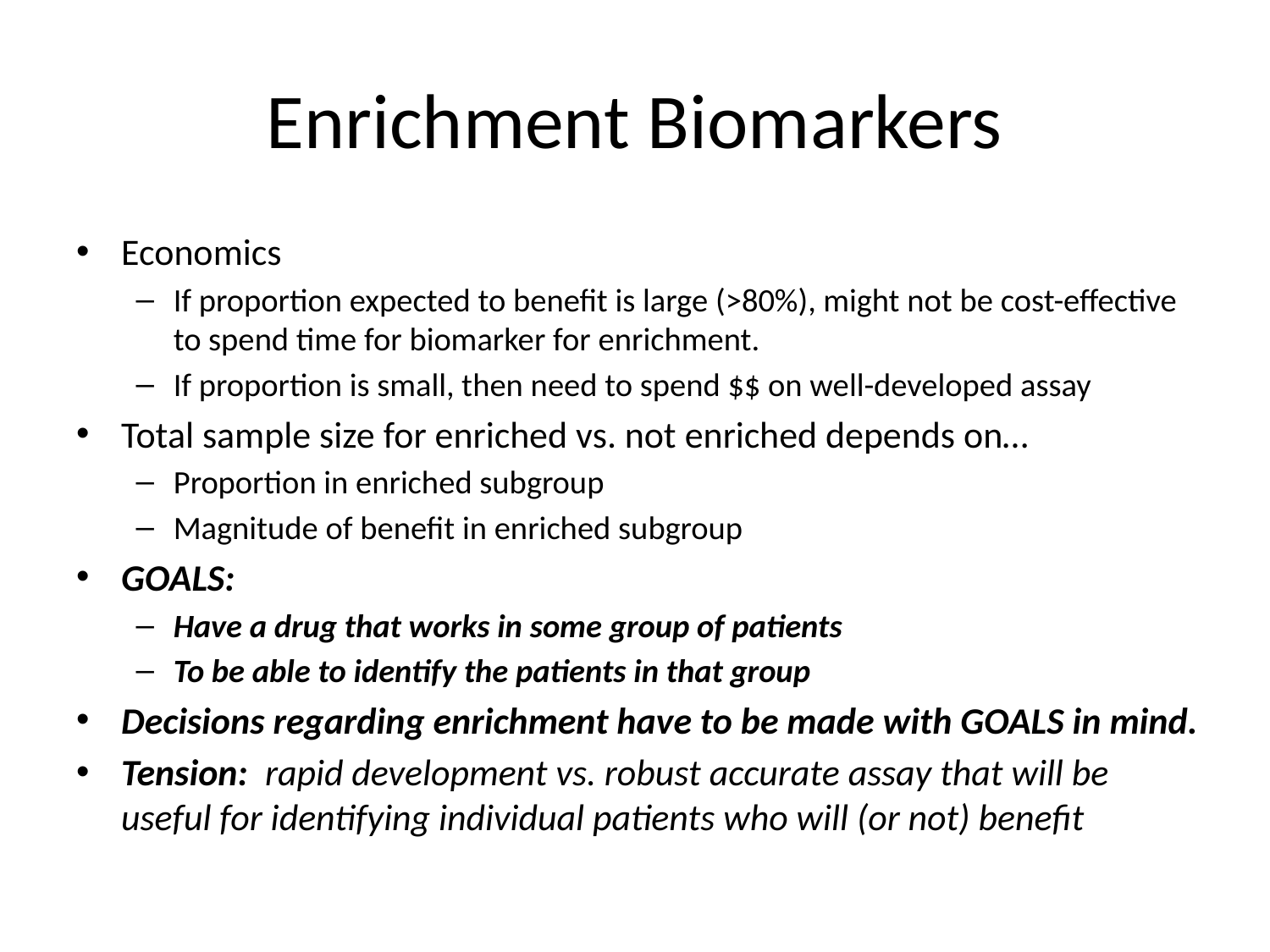

# Enrichment Biomarkers
Economics
If proportion expected to benefit is large (>80%), might not be cost-effective to spend time for biomarker for enrichment.
If proportion is small, then need to spend $$ on well-developed assay
Total sample size for enriched vs. not enriched depends on…
Proportion in enriched subgroup
Magnitude of benefit in enriched subgroup
GOALS:
Have a drug that works in some group of patients
To be able to identify the patients in that group
Decisions regarding enrichment have to be made with GOALS in mind.
Tension:  rapid development vs. robust accurate assay that will be useful for identifying individual patients who will (or not) benefit